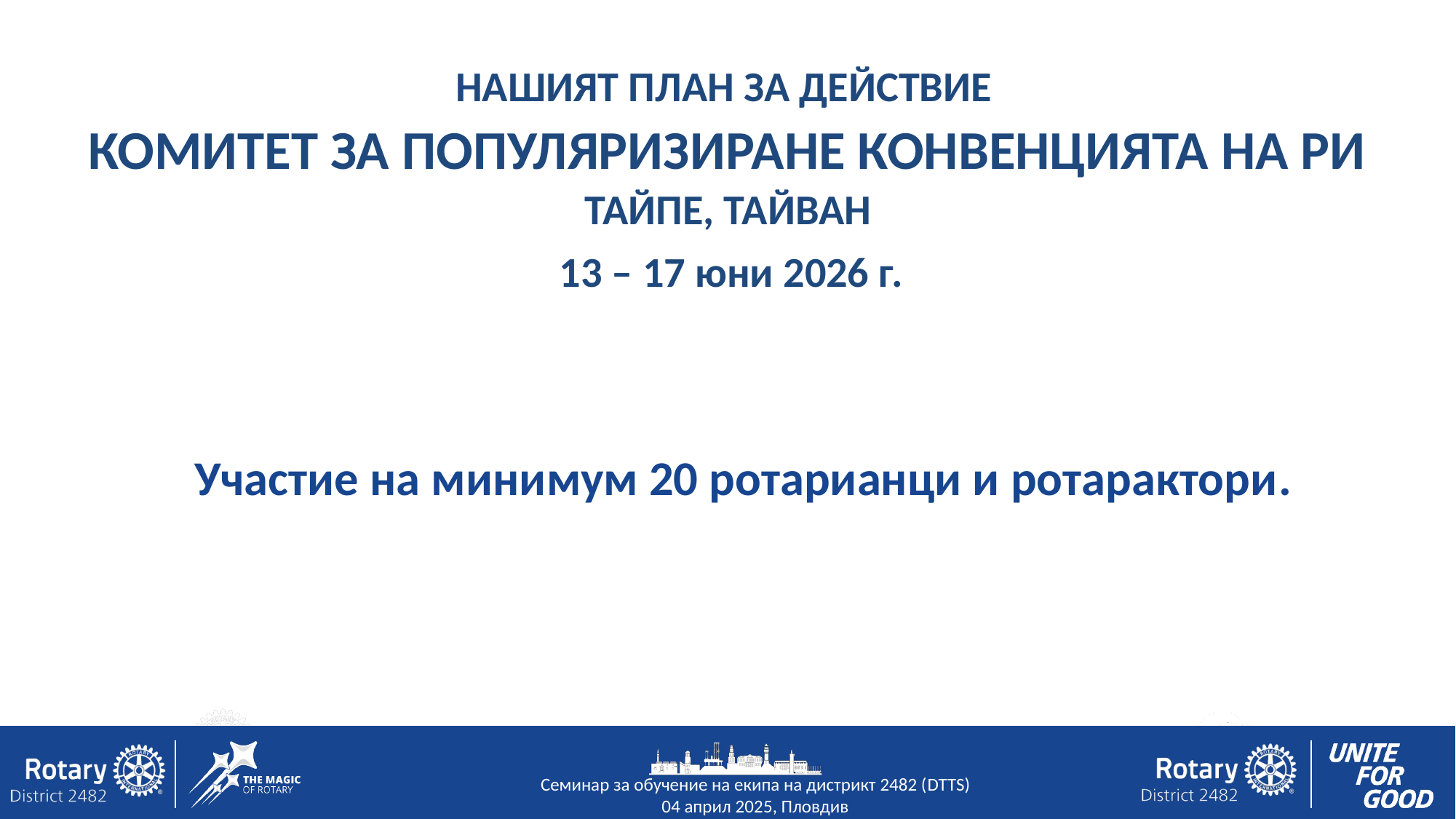

НАШИЯТ ПЛАН ЗА ДЕЙСТВИЕ
КОМИТЕТ ЗА ПОПУЛЯРИЗИРАНЕ КОНВЕНЦИЯТА НА РИ
ТАЙПЕ, ТАЙВАН
13 – 17 юни 2026 г.

Участие на минимум 20 ротарианци и ротарактори.